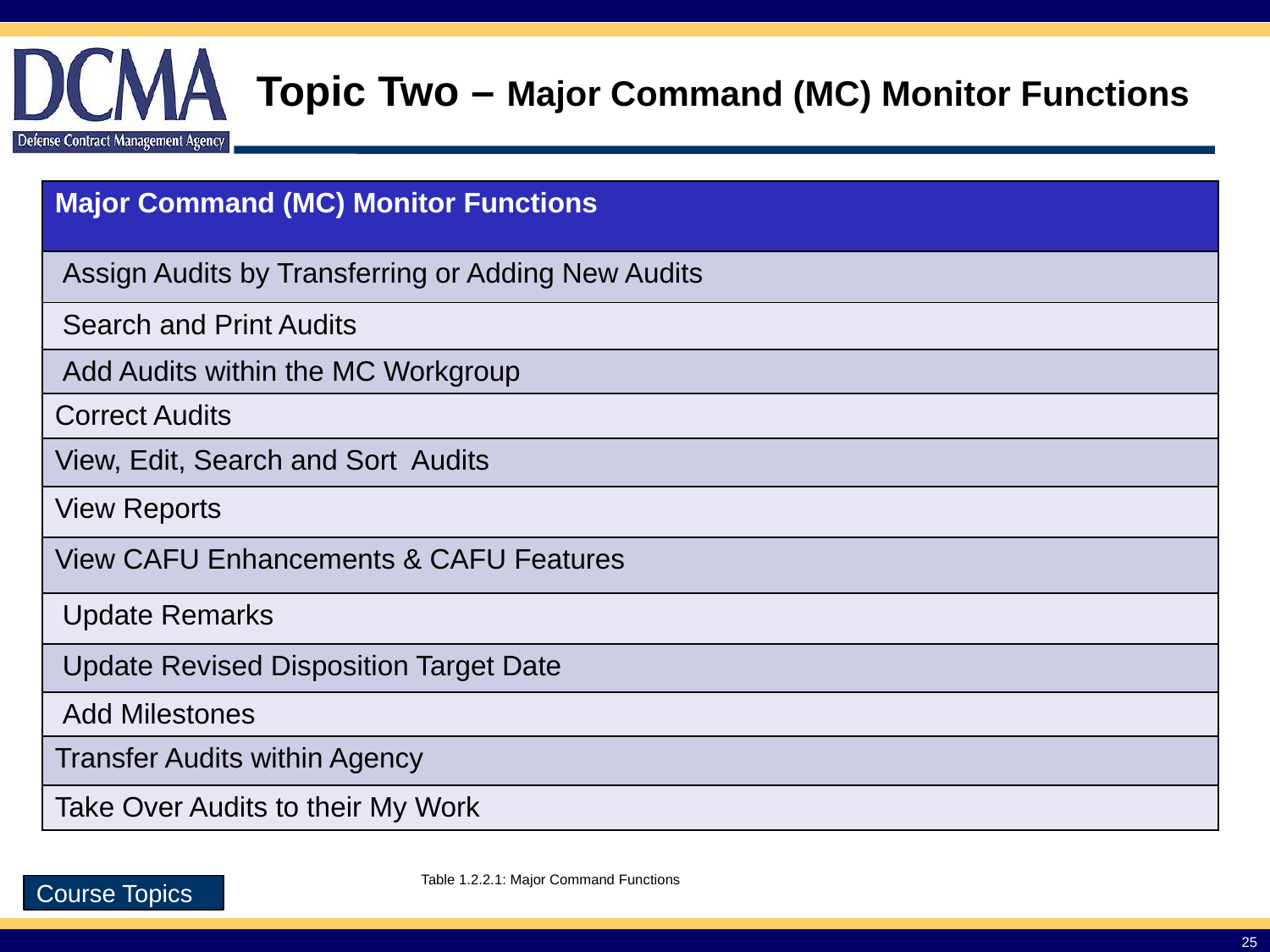

# Topic Two – Major Command (MC) Monitor Functions
| Major Command (MC) Monitor Functions |
| --- |
| Assign Audits by Transferring or Adding New Audits |
| Search and Print Audits |
| Add Audits within the MC Workgroup |
| Correct Audits |
| View, Edit, Search and Sort Audits |
| View Reports |
| View CAFU Enhancements & CAFU Features |
| Update Remarks |
| Update Revised Disposition Target Date |
| Add Milestones |
| Transfer Audits within Agency |
| Take Over Audits to their My Work |
Table 1.2.2.1: Major Command Functions
Course Topics
25